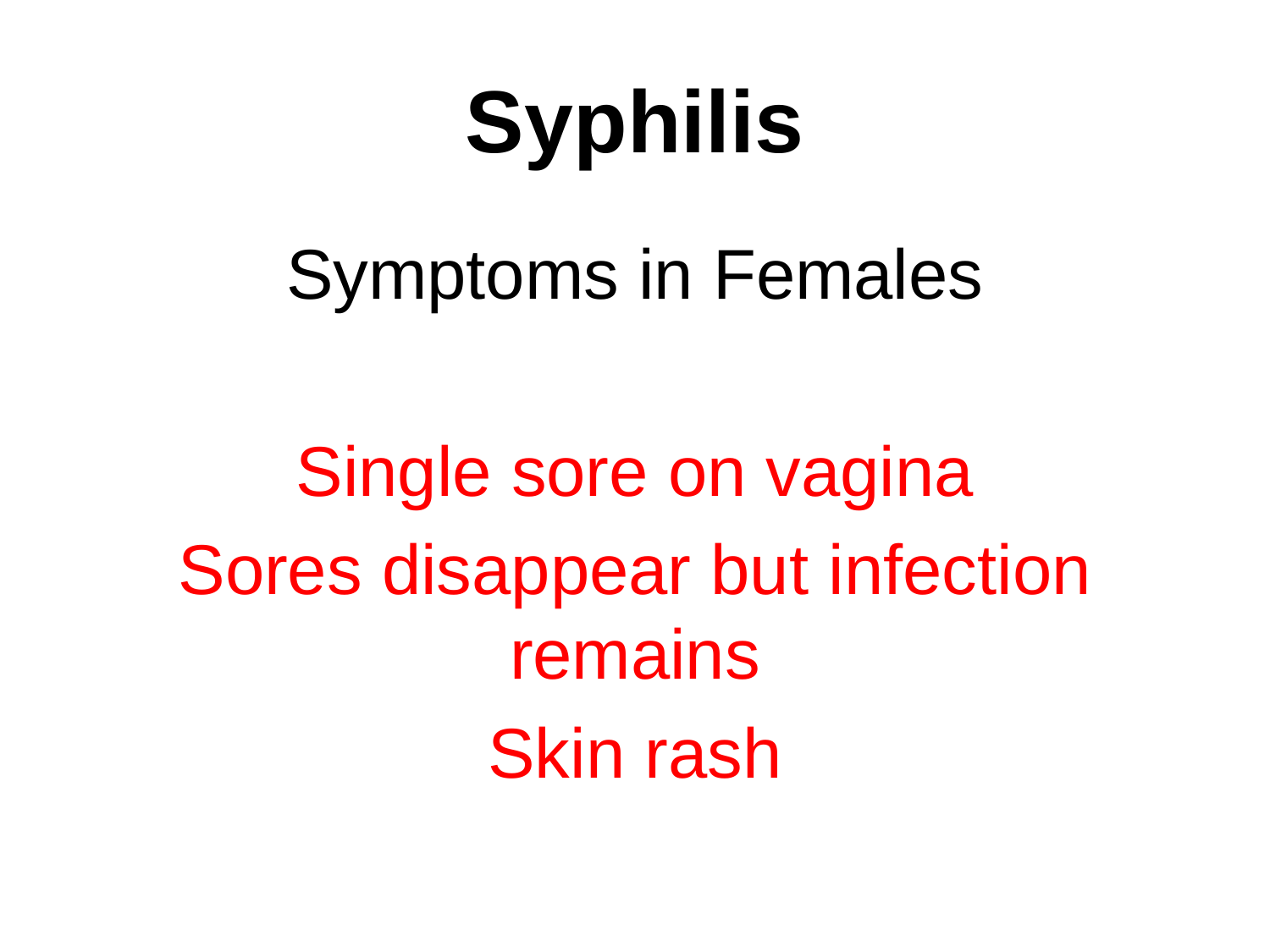

# Syphilis
Symptoms in Females

Single sore on vagina
Sores disappear but infection remains
Skin rash